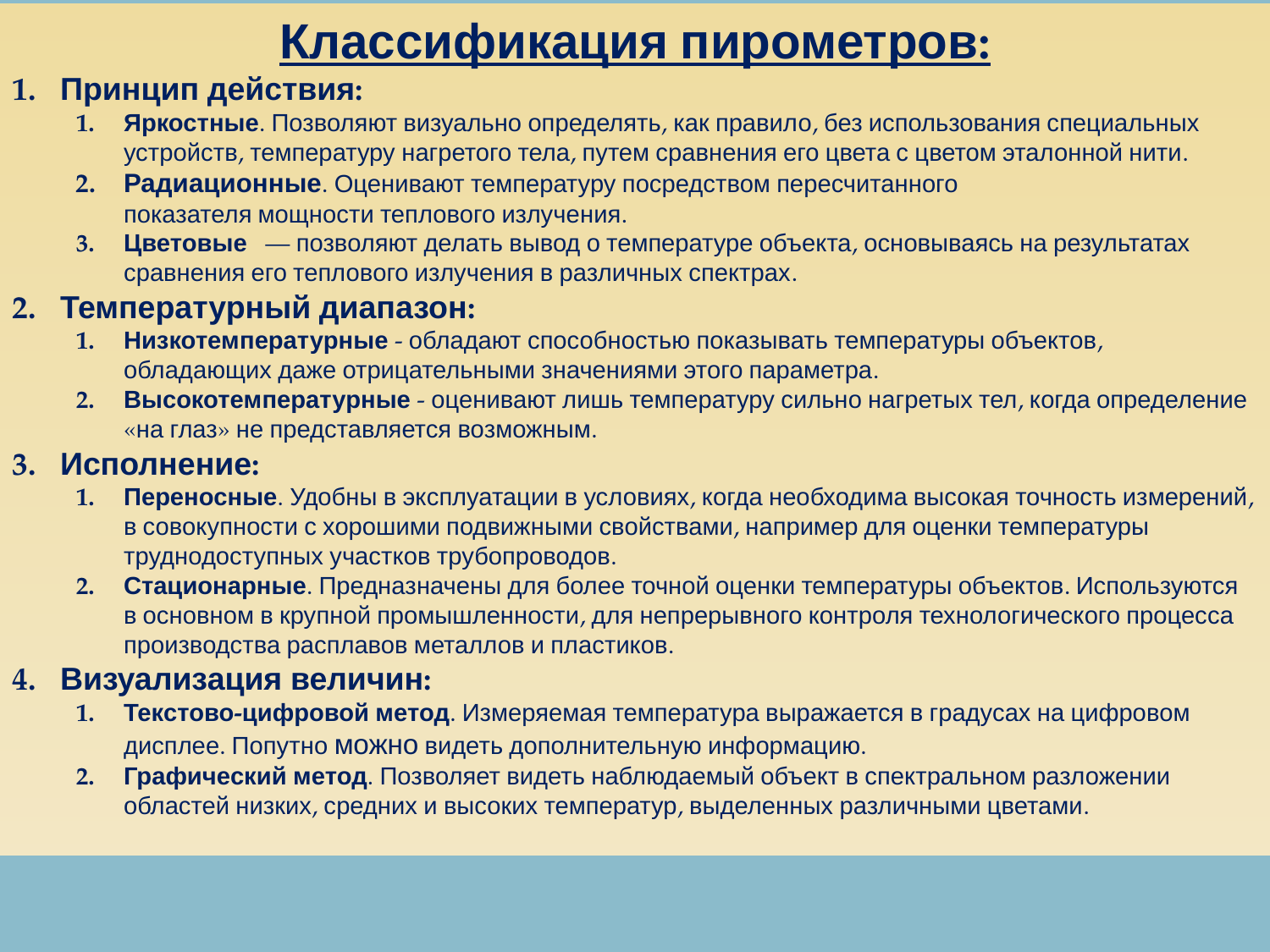

Классификация пирометров:
Принцип действия:
Яркостные. Позволяют визуально определять, как правило, без использования специальных устройств, температуру нагретого тела, путем сравнения его цвета с цветом эталонной нити.
Радиационные. Оценивают температуру посредством пересчитанного показателя мощности теплового излучения.
Цветовые   — позволяют делать вывод о температуре объекта, основываясь на результатах сравнения его теплового излучения в различных спектрах.
Температурный диапазон:
Низкотемпературные - обладают способностью показывать температуры объектов, обладающих даже отрицательными значениями этого параметра.
Высокотемпературные - оценивают лишь температуру сильно нагретых тел, когда определение «на глаз» не представляется возможным.
Исполнение:
Переносные. Удобны в эксплуатации в условиях, когда необходима высокая точность измерений, в совокупности с хорошими подвижными свойствами, например для оценки температуры труднодоступных участков трубопроводов.
Стационарные. Предназначены для более точной оценки температуры объектов. Используются в основном в крупной промышленности, для непрерывного контроля технологического процесса производства расплавов металлов и пластиков.
Визуализация величин:
Текстово-цифровой метод. Измеряемая температура выражается в градусах на цифровом дисплее. Попутно можно видеть дополнительную информацию.
Графический метод. Позволяет видеть наблюдаемый объект в спектральном разложении областей низких, средних и высоких температур, выделенных различными цветами.